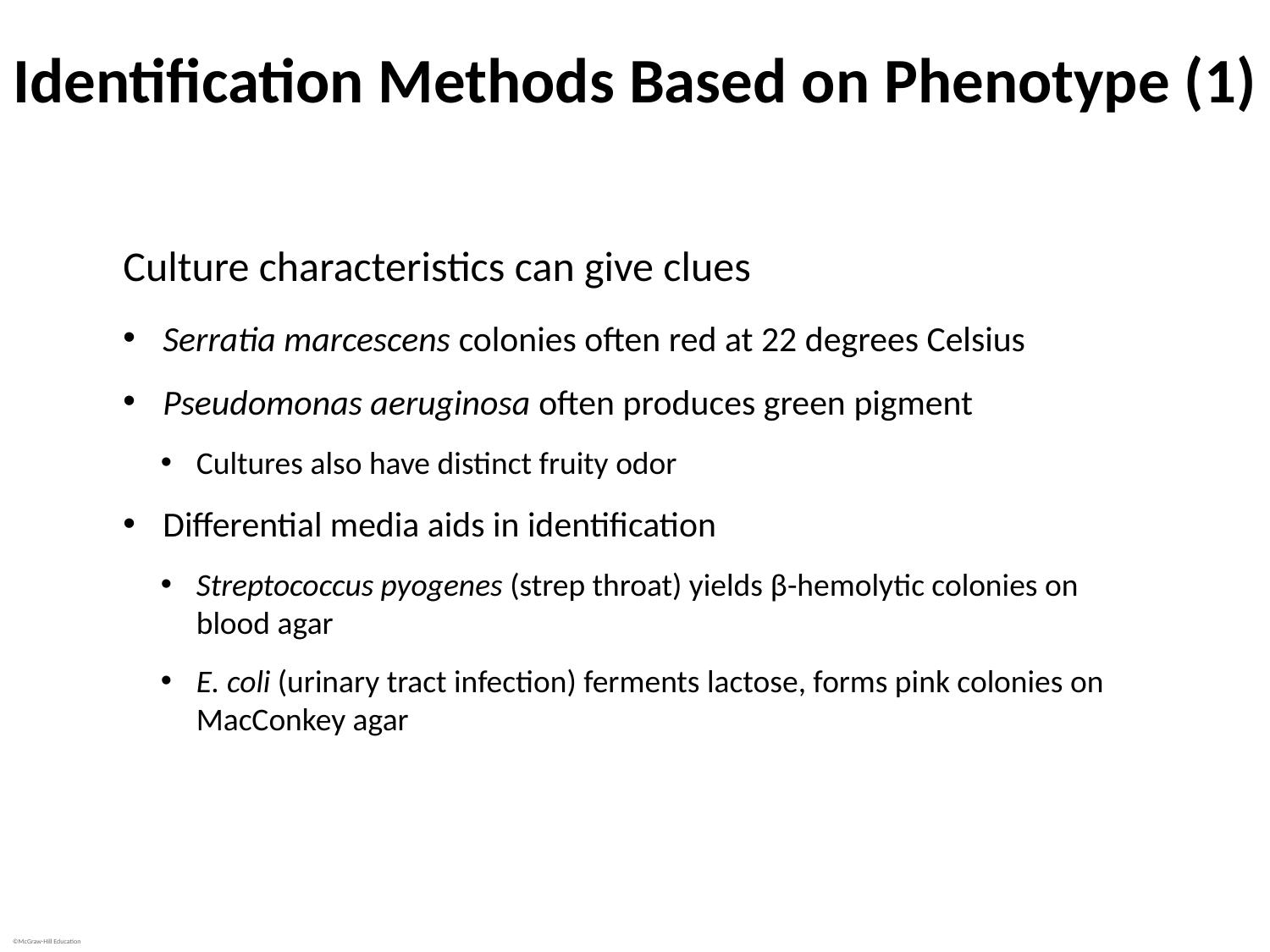

# Identification Methods Based on Phenotype (1)
Culture characteristics can give clues
Serratia marcescens colonies often red at 22 degrees Celsius
Pseudomonas aeruginosa often produces green pigment
Cultures also have distinct fruity odor
Differential media aids in identification
Streptococcus pyogenes (strep throat) yields β-hemolytic colonies on blood agar
E. coli (urinary tract infection) ferments lactose, forms pink colonies on MacConkey agar